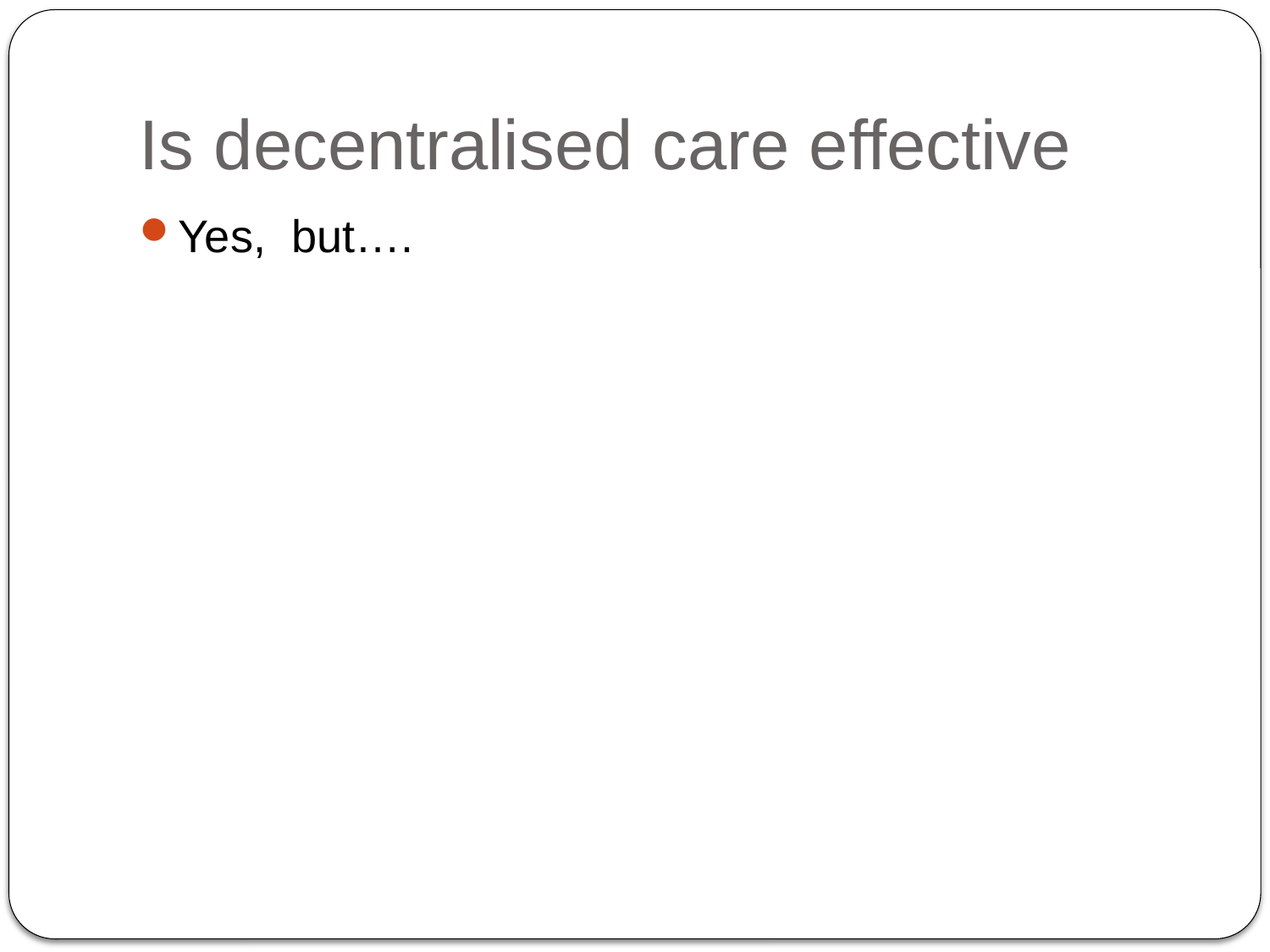

# Is decentralised care effective
Yes,  but….